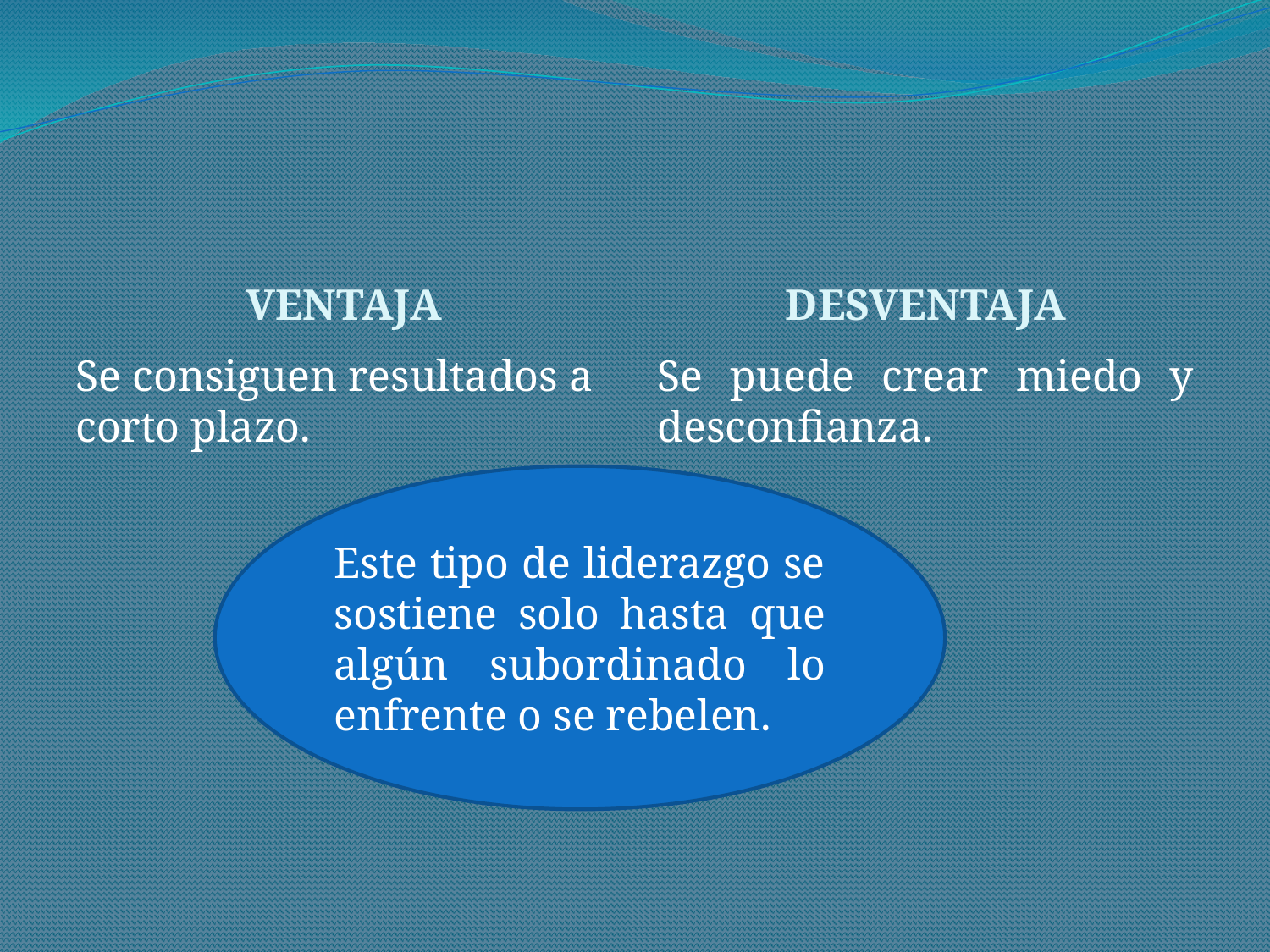

#
VENTAJA
DESVENTAJA
Se consiguen resultados a corto plazo.
Se puede crear miedo y desconfianza.

Este tipo de liderazgo se sostiene solo hasta que algún subordinado lo enfrente o se rebelen.